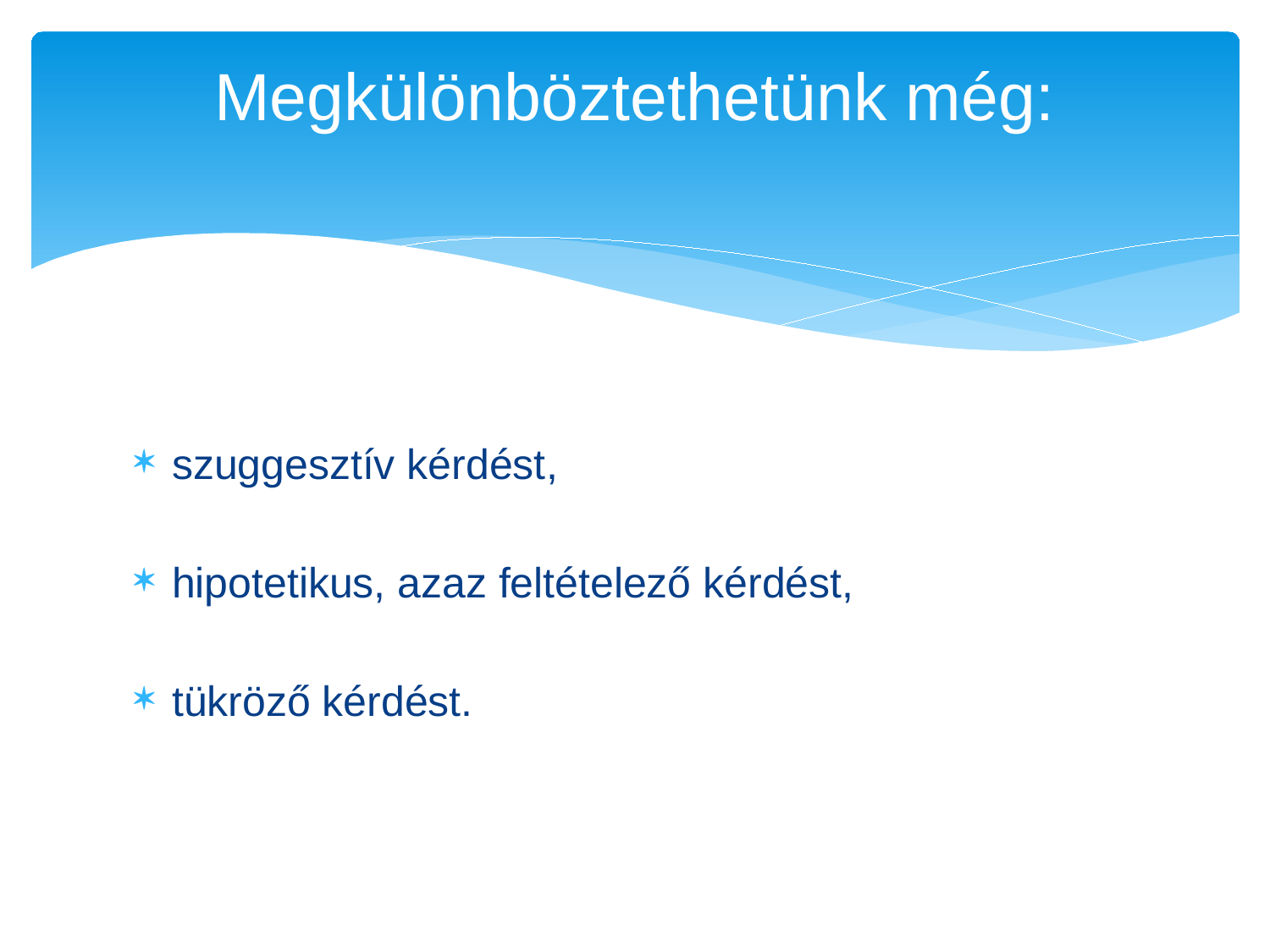

# Megkülönböztethetünk még:

szuggesztív kérdést,

hipotetikus, azaz feltételező kérdést,

tükröző kérdést.